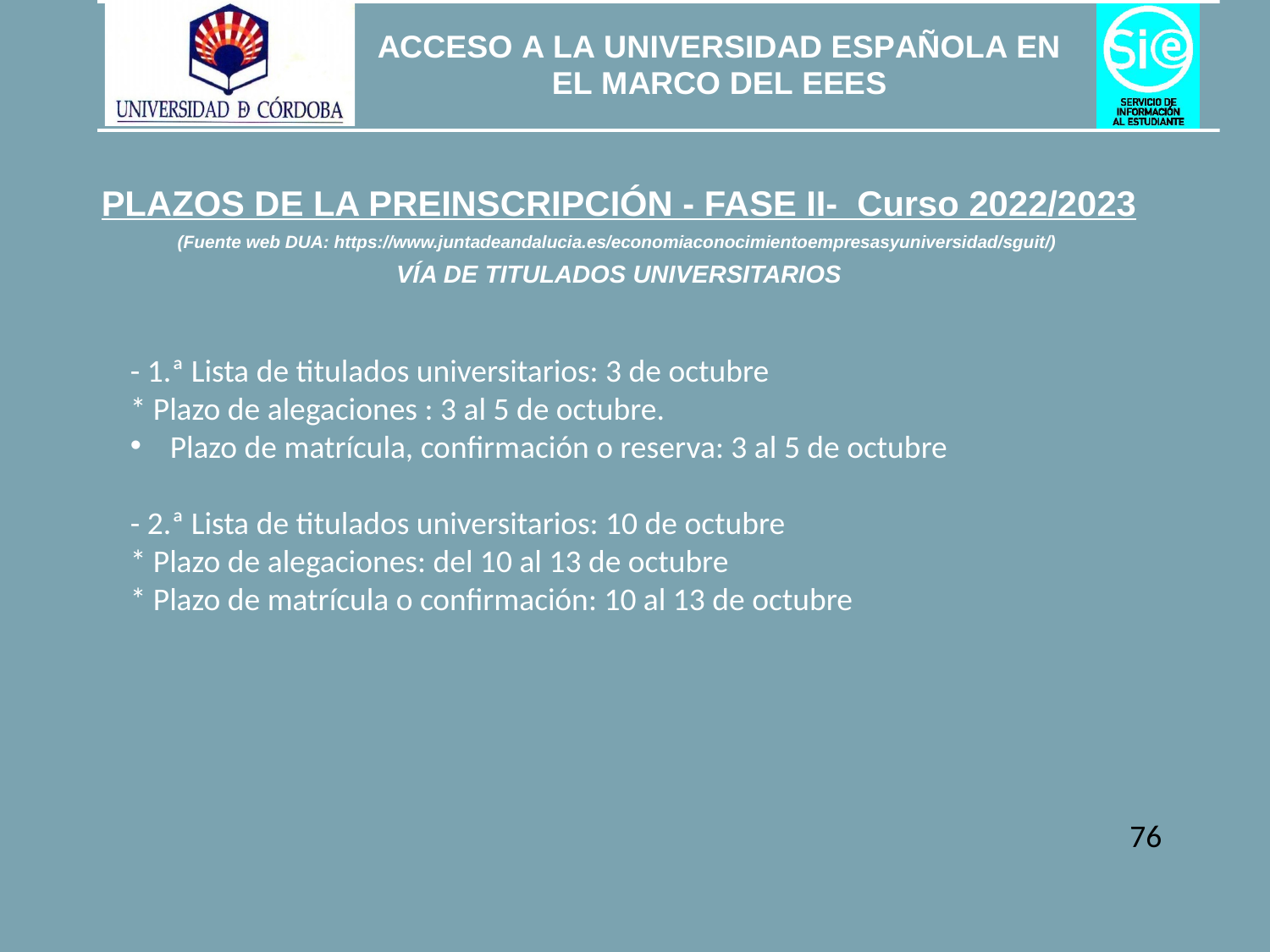

PLAZOS DE LA PREINSCRIPCIÓN - FASE II-  Curso 2022/2023
(Fuente web DUA: https://www.juntadeandalucia.es/economiaconocimientoempresasyuniversidad/sguit/)
VÍA DE TITULADOS UNIVERSITARIOS
- 1.ª Lista de titulados universitarios: 3 de octubre
* Plazo de alegaciones : 3 al 5 de octubre.
Plazo de matrícula, confirmación o reserva: 3 al 5 de octubre

- 2.ª Lista de titulados universitarios: 10 de octubre
* Plazo de alegaciones: del 10 al 13 de octubre
* Plazo de matrícula o confirmación: 10 al 13 de octubre

76